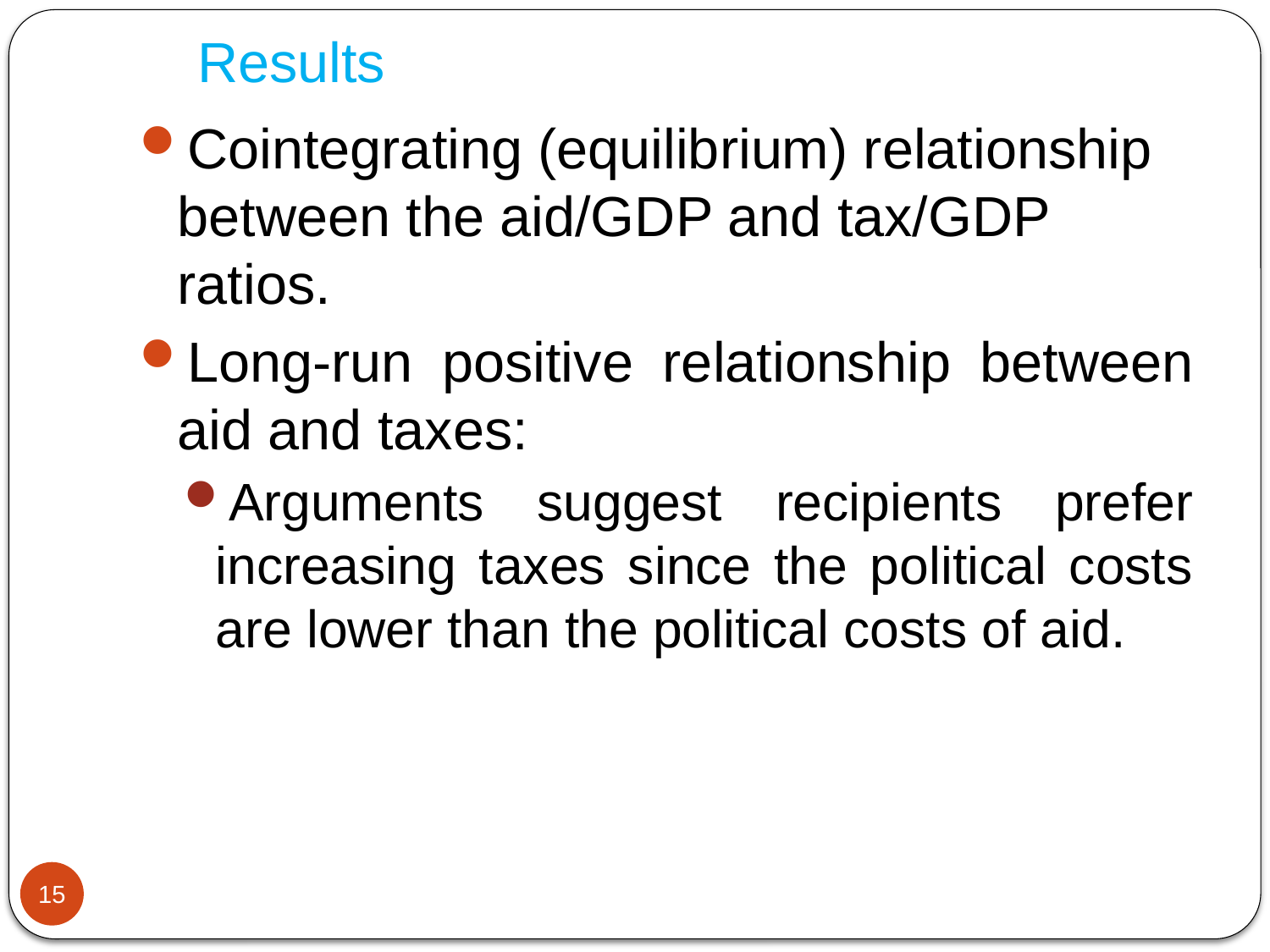

# Results
Cointegrating (equilibrium) relationship between the aid/GDP and tax/GDP ratios.
Long-run positive relationship between aid and taxes:
Arguments suggest recipients prefer increasing taxes since the political costs are lower than the political costs of aid.
15